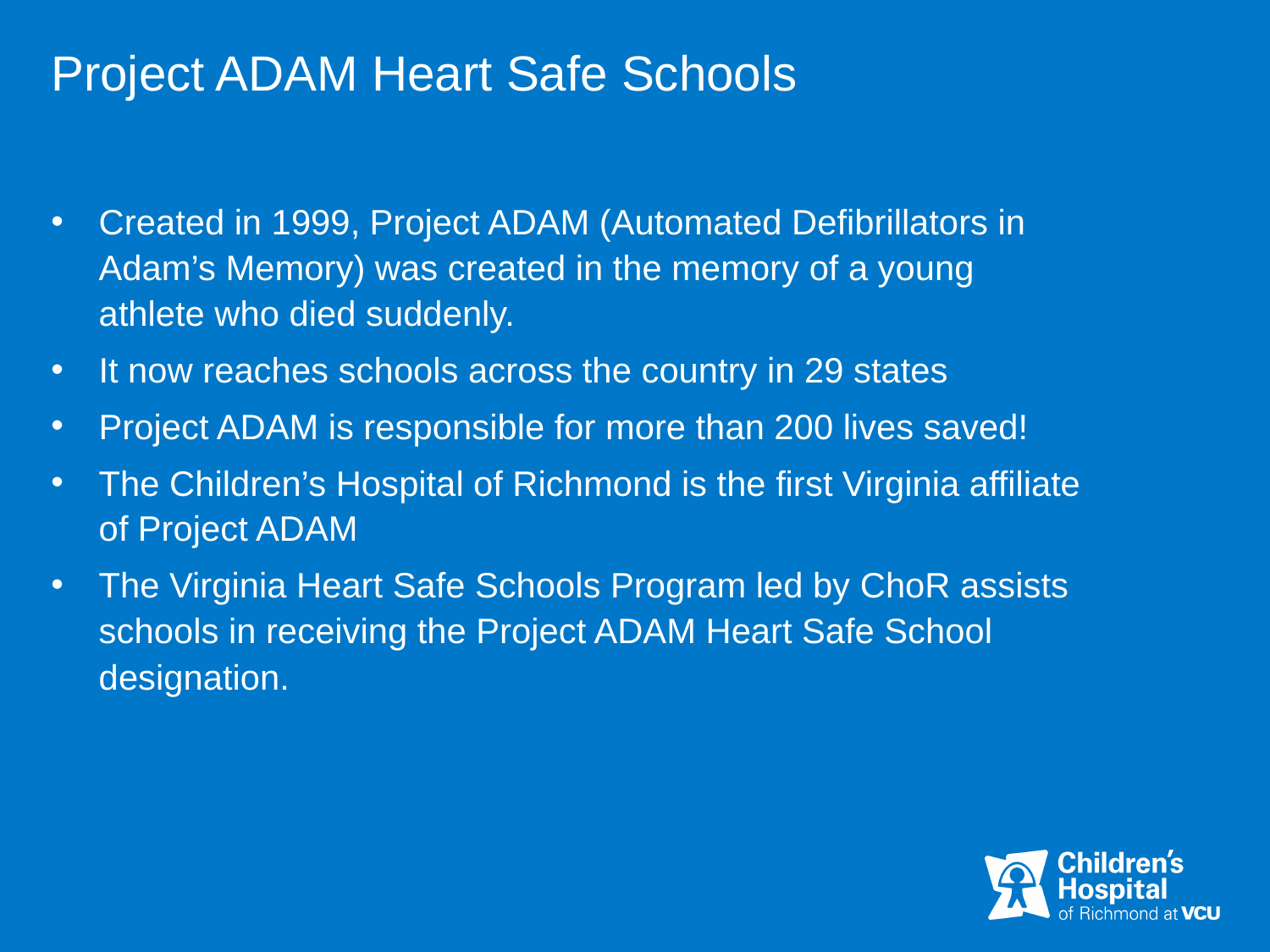

# Project ADAM Heart Safe Schools
Created in 1999, Project ADAM (Automated Defibrillators in Adam’s Memory) was created in the memory of a young athlete who died suddenly.
It now reaches schools across the country in 29 states
Project ADAM is responsible for more than 200 lives saved!
The Children’s Hospital of Richmond is the first Virginia affiliate of Project ADAM
The Virginia Heart Safe Schools Program led by ChoR assists schools in receiving the Project ADAM Heart Safe School designation.